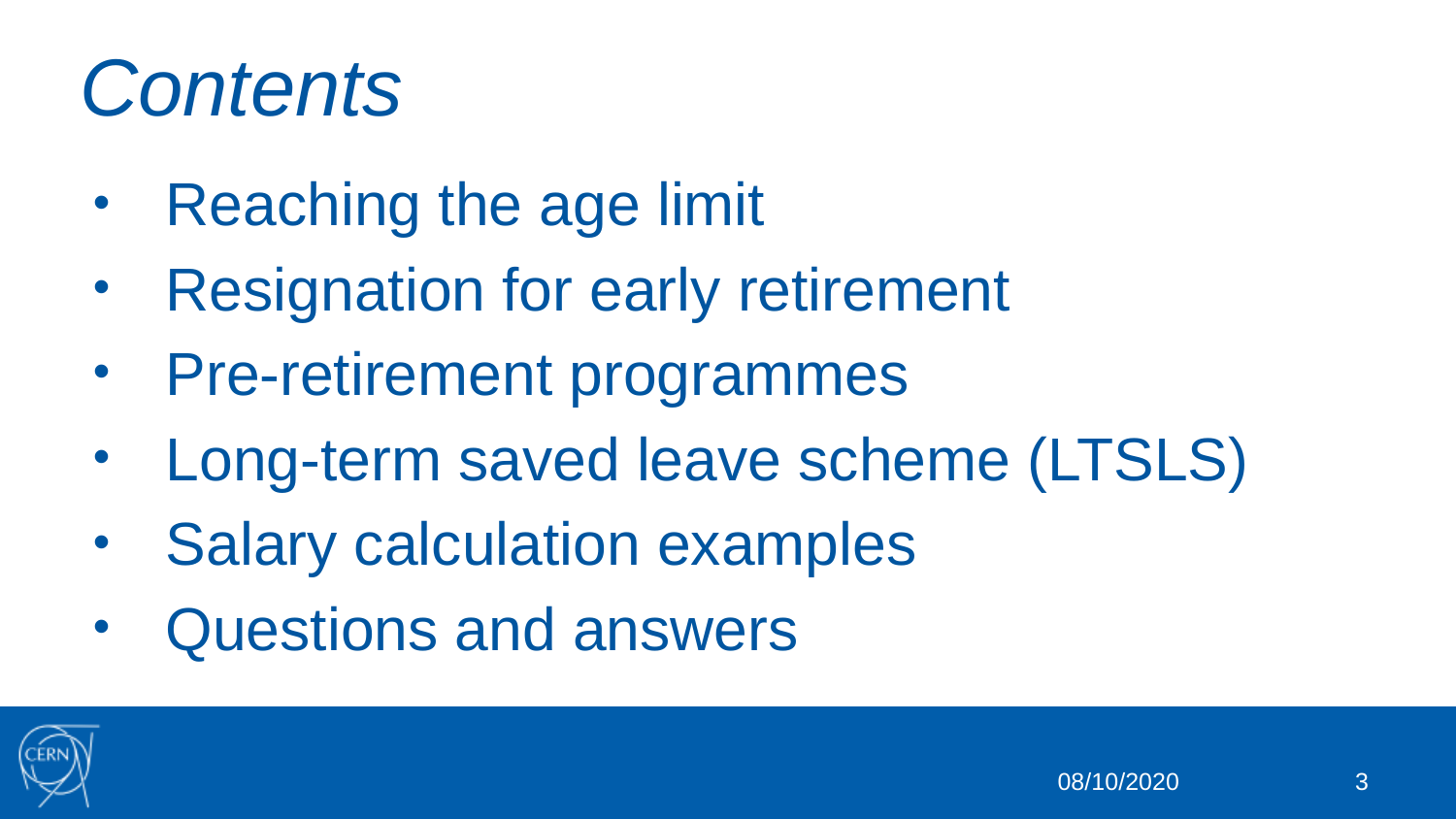

# Contents
Reaching the age limit
Resignation for early retirement
Pre-retirement programmes
Long-term saved leave scheme (LTSLS)
Salary calculation examples
Questions and answers
08/10/2020
3